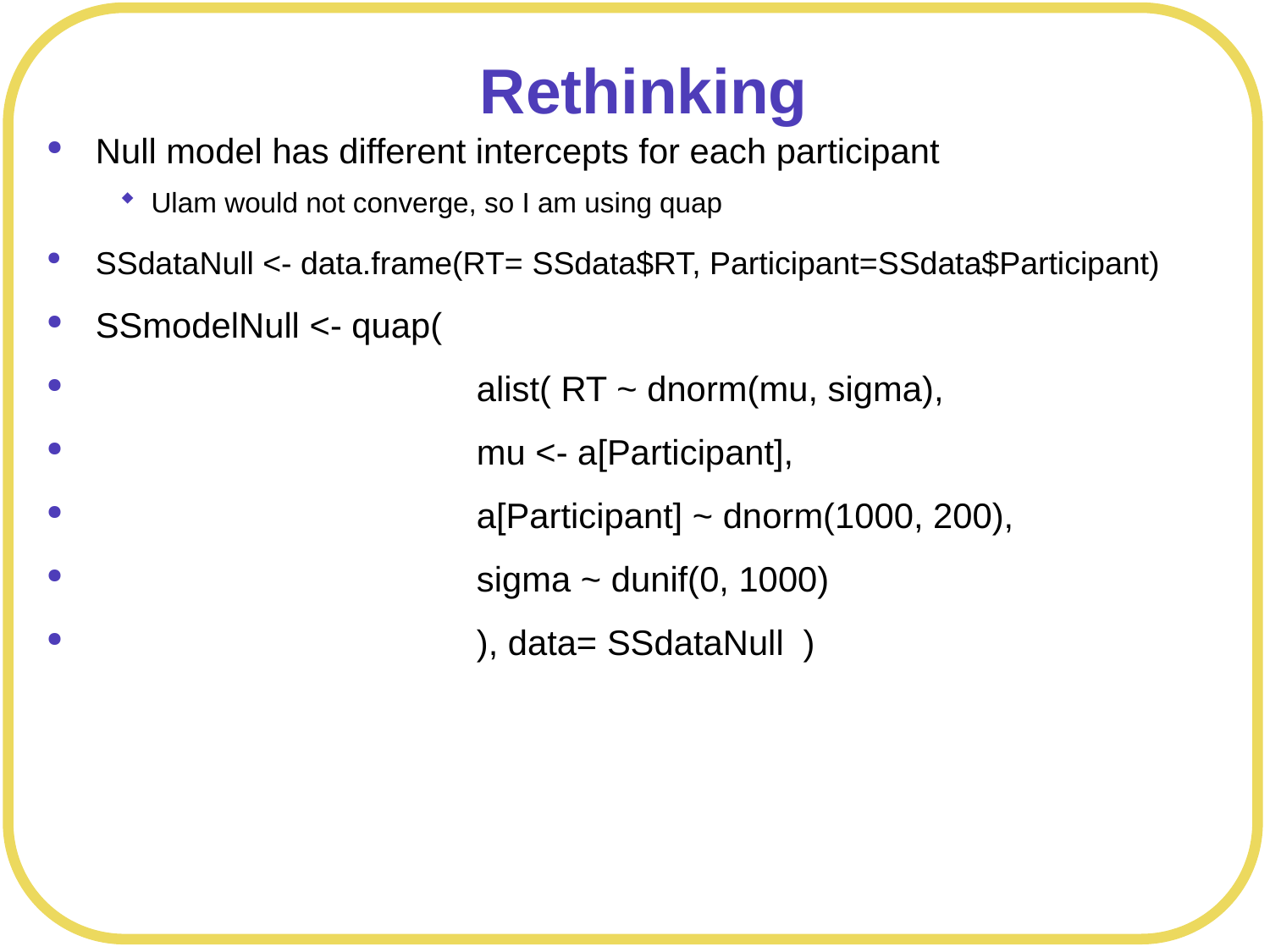

# Rethinking
Null model has different intercepts for each participant
Ulam would not converge, so I am using quap
SSdataNull <- data.frame(RT= SSdata$RT, Participant=SSdata$Participant)
SSmodelNull <- quap(
			alist( RT ~ dnorm(mu, sigma),
			mu <- a[Participant],
			a[Participant] ~ dnorm(1000, 200),
			sigma ~ dunif(0, 1000)
			), data= SSdataNull  )